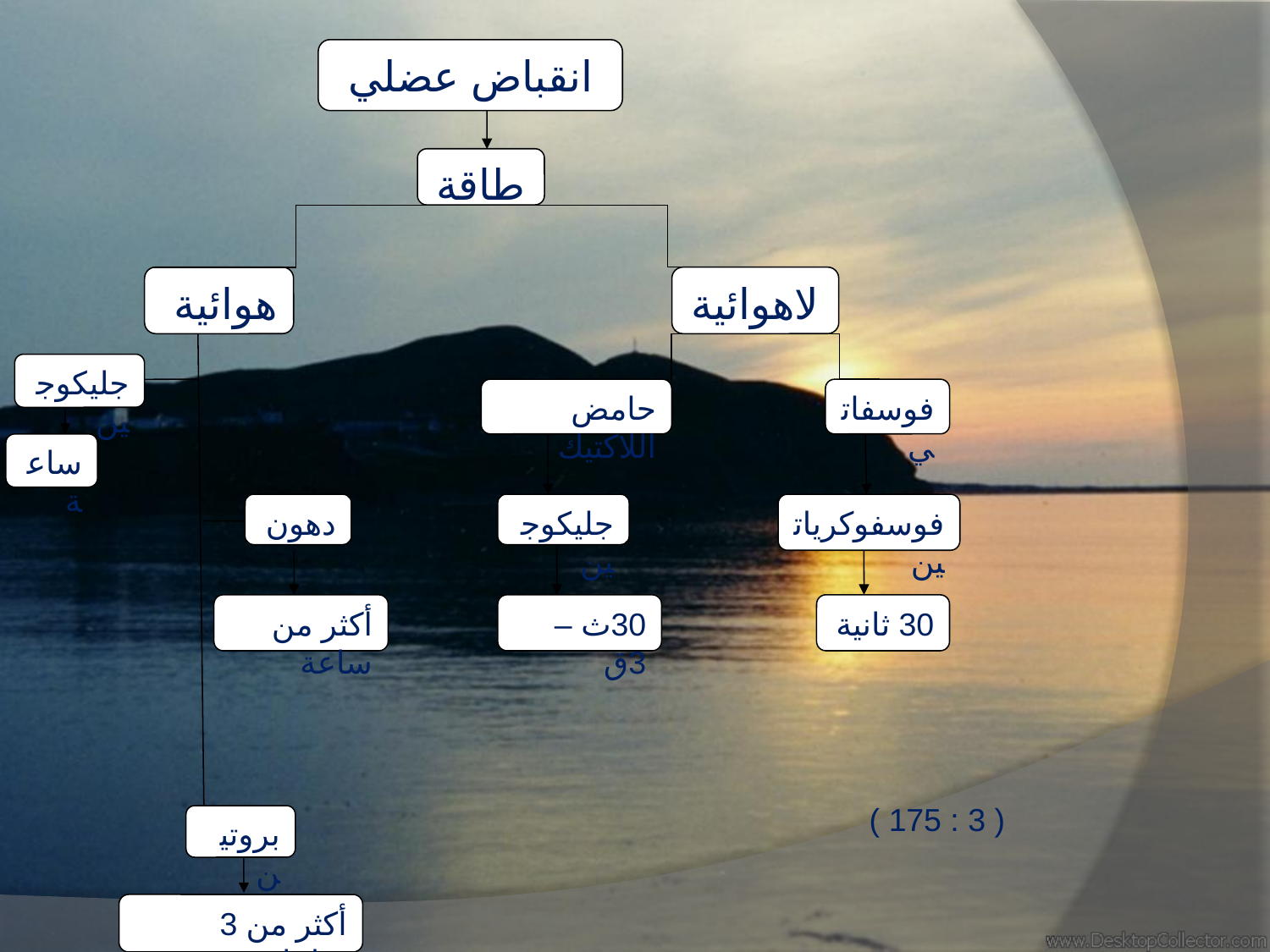

انقباض عضلي

طاقة

هوائية
لاهوائية

جليكوجين

حامض اللاكتيك
فوسفاتي

ساعة

دهون
جليكوجين
فوسفوكرياتين

أكثر من ساعة
30ث – 3ق
30 ثانية

( 3 : 175 )

بروتين

أكثر من 3 ساعات